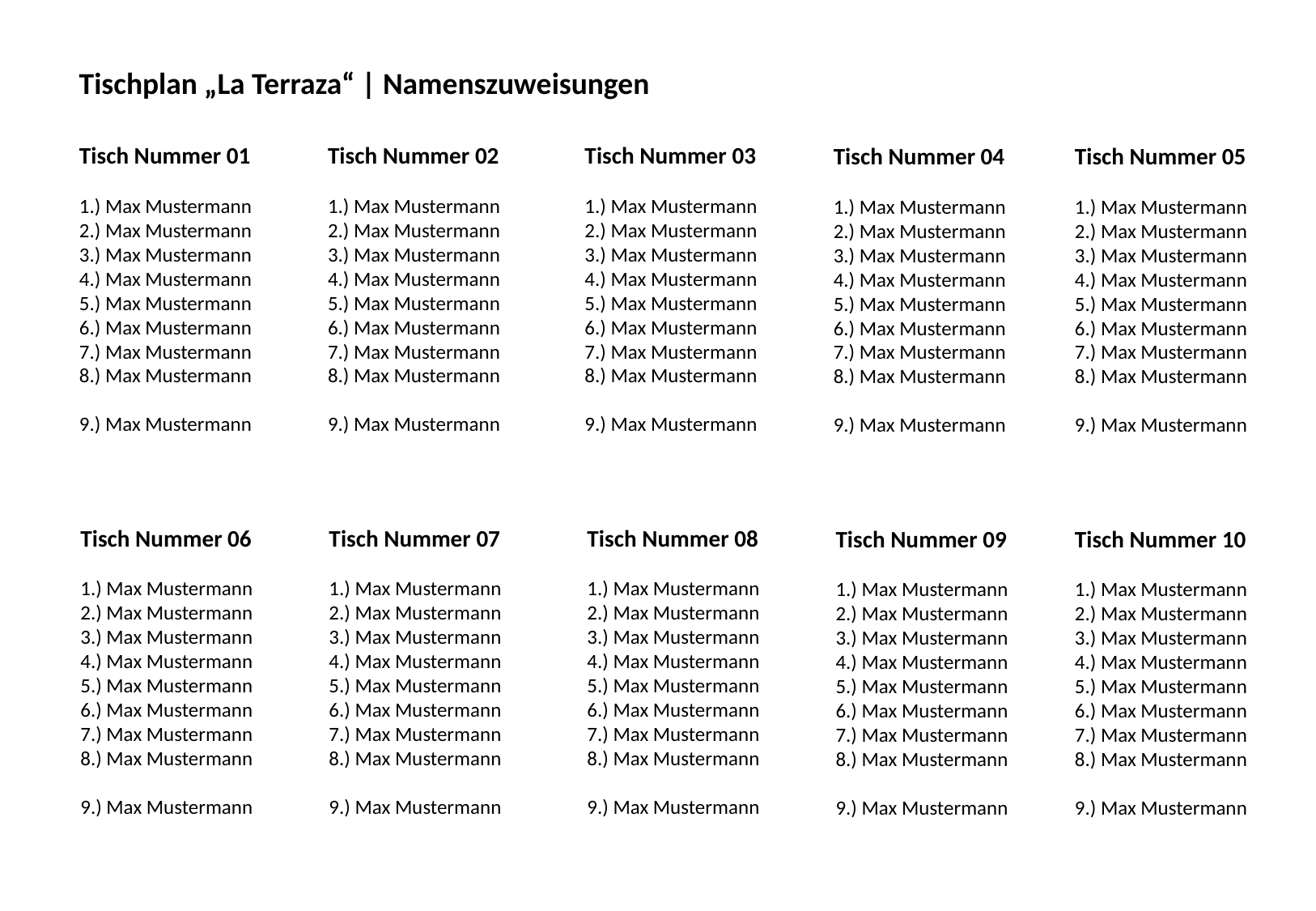

Tischplan „La Terraza“ | Namenszuweisungen
Tisch Nummer 01

1.) Max Mustermann
2.) Max Mustermann
3.) Max Mustermann
4.) Max Mustermann
5.) Max Mustermann
6.) Max Mustermann
7.) Max Mustermann
8.) Max Mustermann

9.) Max Mustermann
Tisch Nummer 02

1.) Max Mustermann
2.) Max Mustermann
3.) Max Mustermann
4.) Max Mustermann
5.) Max Mustermann
6.) Max Mustermann
7.) Max Mustermann
8.) Max Mustermann

9.) Max Mustermann
Tisch Nummer 03

1.) Max Mustermann
2.) Max Mustermann
3.) Max Mustermann
4.) Max Mustermann
5.) Max Mustermann
6.) Max Mustermann
7.) Max Mustermann
8.) Max Mustermann

9.) Max Mustermann
Tisch Nummer 04

1.) Max Mustermann
2.) Max Mustermann
3.) Max Mustermann
4.) Max Mustermann
5.) Max Mustermann
6.) Max Mustermann
7.) Max Mustermann
8.) Max Mustermann

9.) Max Mustermann
Tisch Nummer 05

1.) Max Mustermann
2.) Max Mustermann
3.) Max Mustermann
4.) Max Mustermann
5.) Max Mustermann
6.) Max Mustermann
7.) Max Mustermann
8.) Max Mustermann

9.) Max Mustermann
Tisch Nummer 06

1.) Max Mustermann
2.) Max Mustermann
3.) Max Mustermann
4.) Max Mustermann
5.) Max Mustermann
6.) Max Mustermann
7.) Max Mustermann
8.) Max Mustermann

9.) Max Mustermann
Tisch Nummer 07

1.) Max Mustermann
2.) Max Mustermann
3.) Max Mustermann
4.) Max Mustermann
5.) Max Mustermann
6.) Max Mustermann
7.) Max Mustermann
8.) Max Mustermann

9.) Max Mustermann
Tisch Nummer 08

1.) Max Mustermann
2.) Max Mustermann
3.) Max Mustermann
4.) Max Mustermann
5.) Max Mustermann
6.) Max Mustermann
7.) Max Mustermann
8.) Max Mustermann

9.) Max Mustermann
Tisch Nummer 09

1.) Max Mustermann
2.) Max Mustermann
3.) Max Mustermann
4.) Max Mustermann
5.) Max Mustermann
6.) Max Mustermann
7.) Max Mustermann
8.) Max Mustermann

9.) Max Mustermann
Tisch Nummer 10

1.) Max Mustermann
2.) Max Mustermann
3.) Max Mustermann
4.) Max Mustermann
5.) Max Mustermann
6.) Max Mustermann
7.) Max Mustermann
8.) Max Mustermann

9.) Max Mustermann